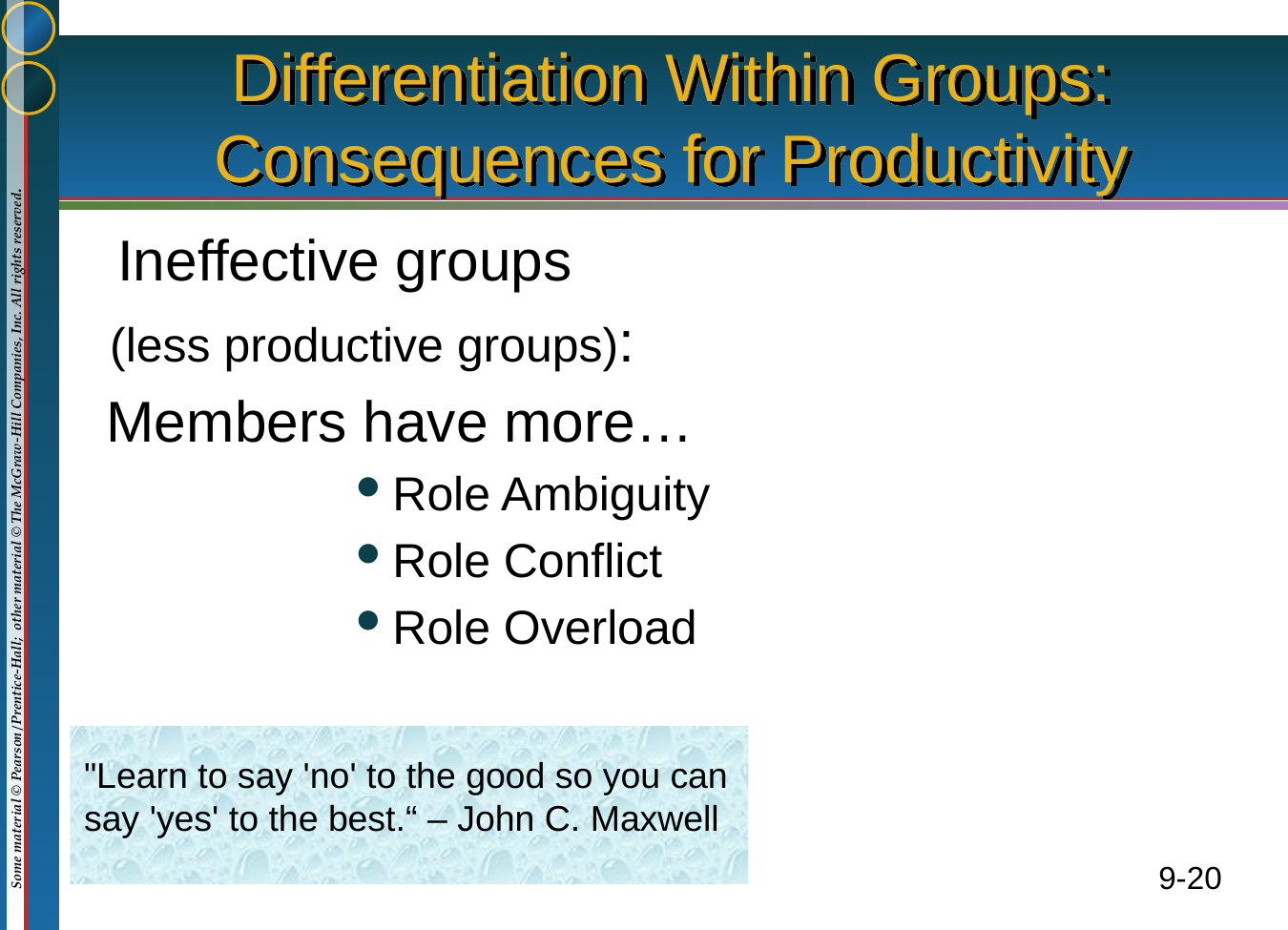

# Differentiation Within Groups: Consequences for Productivity
   Ineffective groups
   (less productive groups):
	Members have more…
Role Ambiguity
Role Conflict
Role Overload

"Learn to say 'no' to the good so you can say 'yes' to the best.“ – John C. Maxwell